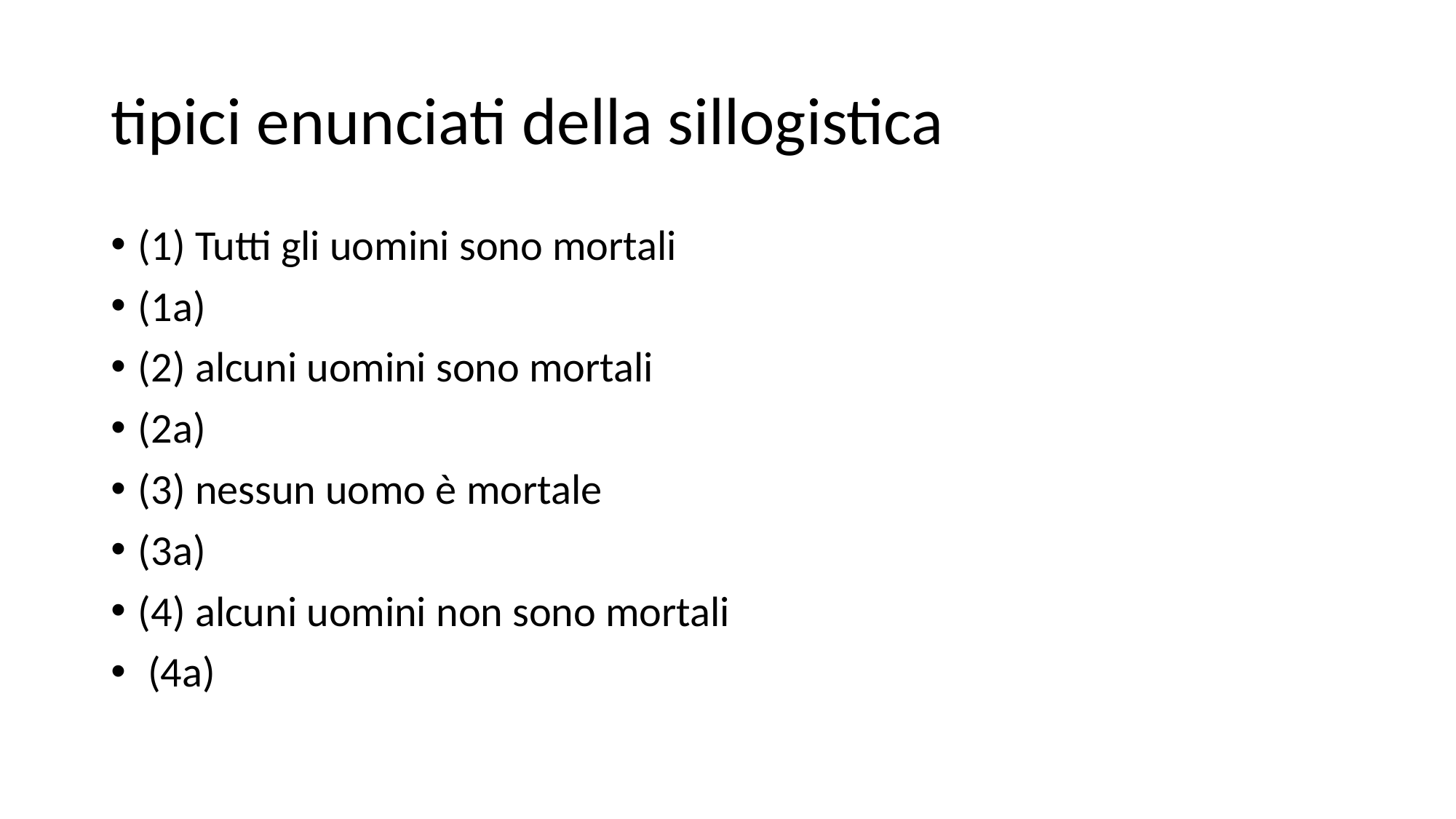

# tipici enunciati della sillogistica
(1) Tutti gli uomini sono mortali
(1a)
(2) alcuni uomini sono mortali
(2a)
(3) nessun uomo è mortale
(3a)
(4) alcuni uomini non sono mortali
 (4a)